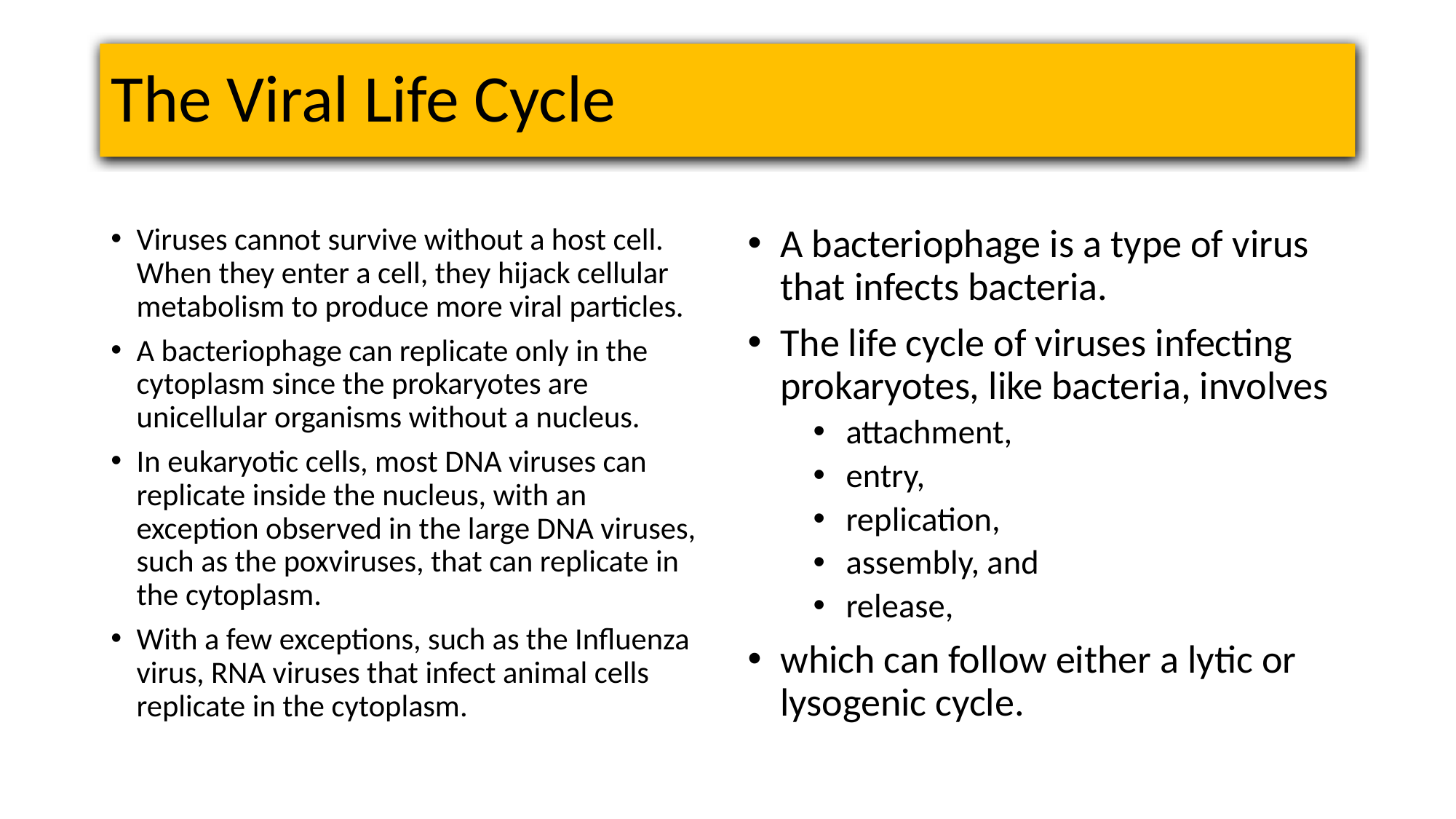

# The Viral Life Cycle
Viruses cannot survive without a host cell. When they enter a cell, they hijack cellular metabolism to produce more viral particles.
A bacteriophage can replicate only in the cytoplasm since the prokaryotes are unicellular organisms without a nucleus.
In eukaryotic cells, most DNA viruses can replicate inside the nucleus, with an exception observed in the large DNA viruses, such as the poxviruses, that can replicate in the cytoplasm.
With a few exceptions, such as the Influenza virus, RNA viruses that infect animal cells replicate in the cytoplasm.
A bacteriophage is a type of virus that infects bacteria.
The life cycle of viruses infecting prokaryotes, like bacteria, involves
attachment,
entry,
replication,
assembly, and
release,
which can follow either a lytic or lysogenic cycle.